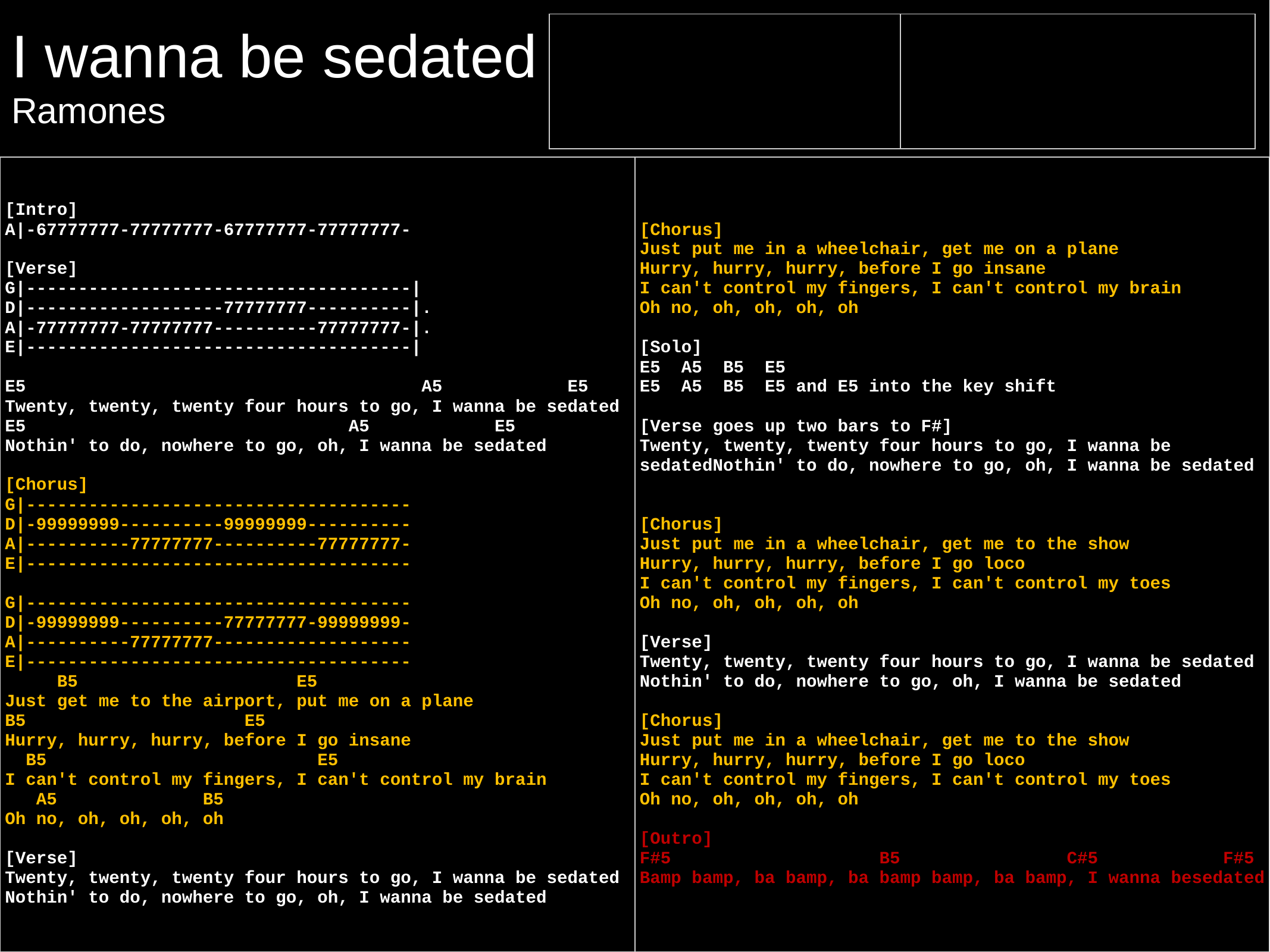

# I wanna be sedated Ramones
|  |  |
| --- | --- |
| [Intro] A|-67777777-77777777-67777777-77777777- [Verse] G|-------------------------------------| D|-------------------77777777----------|. A|-77777777-77777777----------77777777-|. E|-------------------------------------| E5 A5 E5 Twenty, twenty, twenty four hours to go, I wanna be sedated E5 A5 E5 Nothin' to do, nowhere to go, oh, I wanna be sedated [Chorus] G|------------------------------------- D|-99999999----------99999999---------- A|----------77777777----------77777777- E|------------------------------------- G|------------------------------------- D|-99999999----------77777777-99999999- A|----------77777777------------------- E|------------------------------------- B5 E5 Just get me to the airport, put me on a plane B5 E5 Hurry, hurry, hurry, before I go insane B5 E5 I can't control my fingers, I can't control my brain A5 B5 Oh no, oh, oh, oh, oh [Verse] Twenty, twenty, twenty four hours to go, I wanna be sedated Nothin' to do, nowhere to go, oh, I wanna be sedated | [Chorus] Just put me in a wheelchair, get me on a plane Hurry, hurry, hurry, before I go insane I can't control my fingers, I can't control my brain Oh no, oh, oh, oh, oh [Solo] E5 A5 B5 E5 E5 A5 B5 E5 and E5 into the key shift [Verse goes up two bars to F#] Twenty, twenty, twenty four hours to go, I wanna be sedatedNothin' to do, nowhere to go, oh, I wanna be sedated [Chorus] Just put me in a wheelchair, get me to the show Hurry, hurry, hurry, before I go loco I can't control my fingers, I can't control my toes Oh no, oh, oh, oh, oh [Verse] Twenty, twenty, twenty four hours to go, I wanna be sedated Nothin' to do, nowhere to go, oh, I wanna be sedated [Chorus] Just put me in a wheelchair, get me to the show Hurry, hurry, hurry, before I go loco I can't control my fingers, I can't control my toes Oh no, oh, oh, oh, oh [Outro] F#5 B5 C#5 F#5 Bamp bamp, ba bamp, ba bamp bamp, ba bamp, I wanna besedated |
| --- | --- |